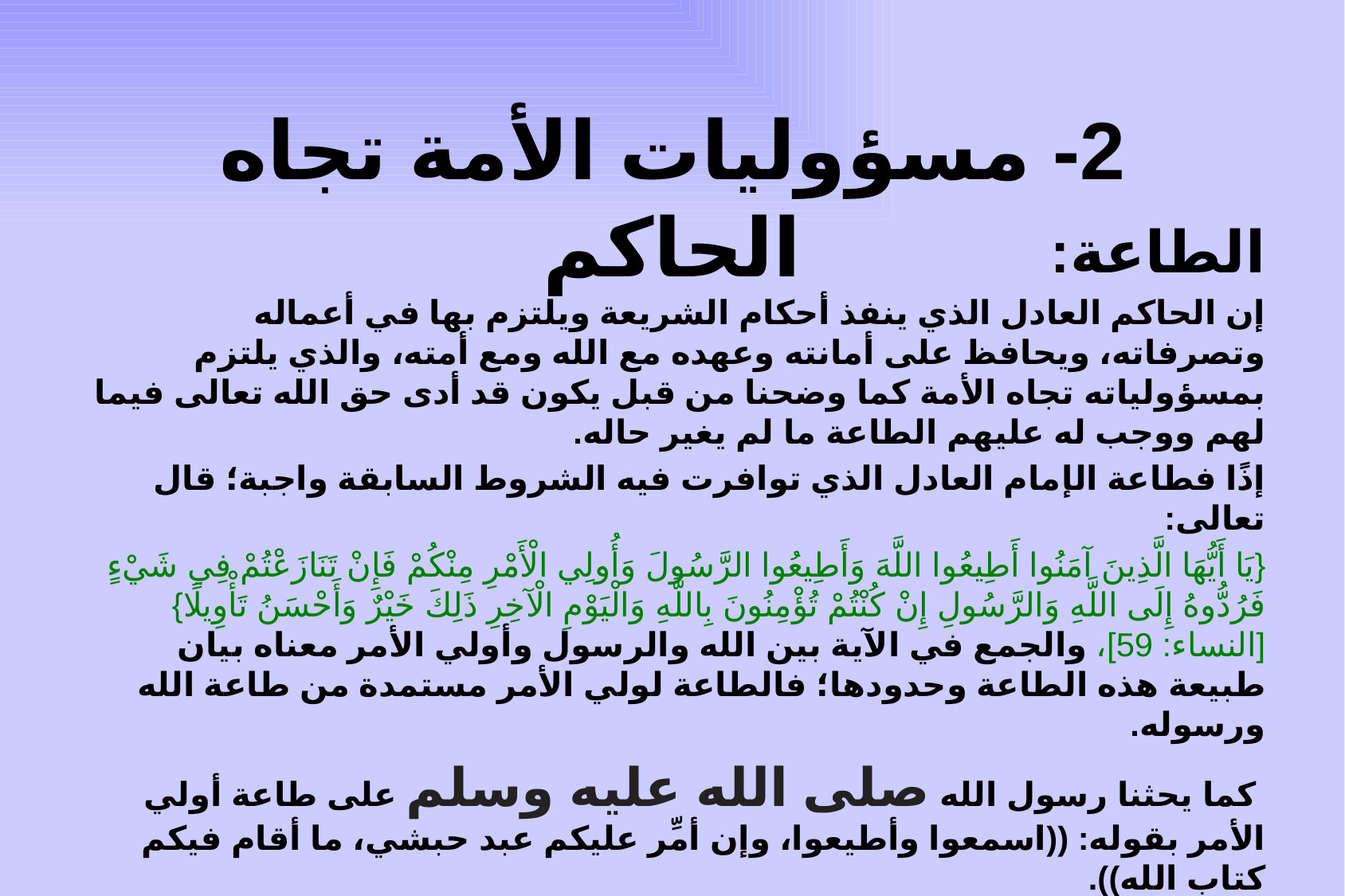

# 2- مسؤوليات الأمة تجاه الحاكم
الطاعة:
إن الحاكم العادل الذي ينفذ أحكام الشريعة ويلتزم بها في أعماله وتصرفاته، ويحافظ على أمانته وعهده مع الله ومع أمته، والذي يلتزم بمسؤولياته تجاه الأمة كما وضحنا من قبل يكون قد أدى حق الله تعالى فيما لهم ووجب له عليهم الطاعة ما لم يغير حاله.
إذًا فطاعة الإمام العادل الذي توافرت فيه الشروط السابقة واجبة؛ قال تعالى:
{يَا أَيُّهَا الَّذِينَ آمَنُوا أَطِيعُوا اللَّهَ وَأَطِيعُوا الرَّسُولَ وَأُولِي الْأَمْرِ مِنْكُمْ فَإِنْ تَنَازَعْتُمْ فِي شَيْءٍ فَرُدُّوهُ إِلَى اللَّهِ وَالرَّسُولِ إِنْ كُنْتُمْ تُؤْمِنُونَ بِاللَّهِ وَالْيَوْمِ الْآخِرِ ذَلِكَ خَيْرٌ وَأَحْسَنُ تَأْوِيلًا} [النساء: 59]، والجمع في الآية بين الله والرسول وأولي الأمر معناه بيان طبيعة هذه الطاعة وحدودها؛ فالطاعة لولي الأمر مستمدة من طاعة الله ورسوله.
 كما يحثنا رسول الله صلى الله عليه وسلم على طاعة أولي الأمر بقوله: ((اسمعوا وأطيعوا، وإن أمِّر عليكم عبد حبشي، ما أقام فيكم كتاب الله)).